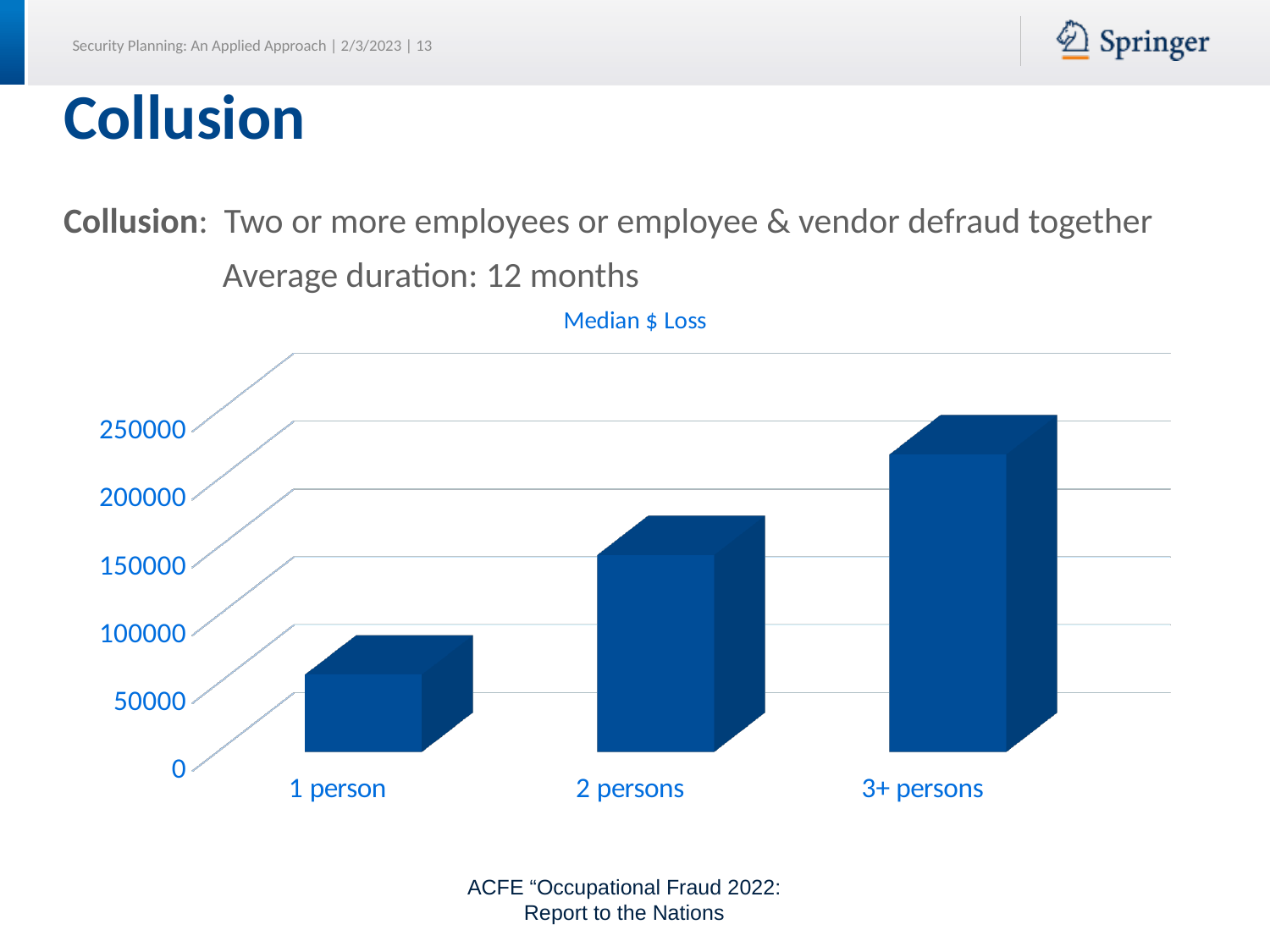

# Collusion
Collusion:  Two or more employees or employee & vendor defraud together
	    Average duration: 12 months

[unsupported chart]

ACFE “Occupational Fraud 2022: Report to the Nations